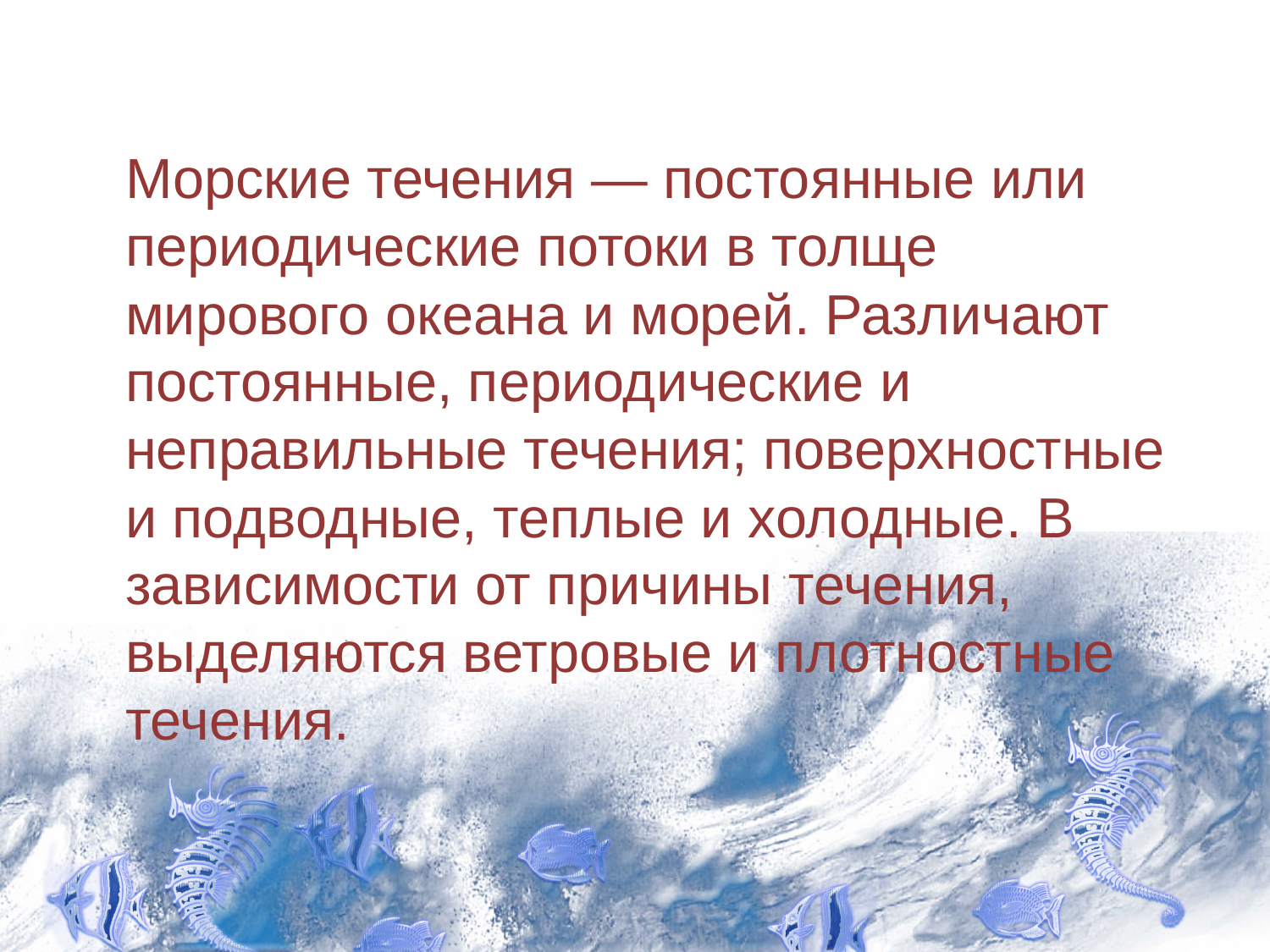

Морские течения — постоянные или периодические потоки в толще мирового океана и морей. Различают постоянные, периодические и неправильные течения; поверхностные и подводные, теплые и холодные. В зависимости от причины течения, выделяются ветровые и плотностные течения.